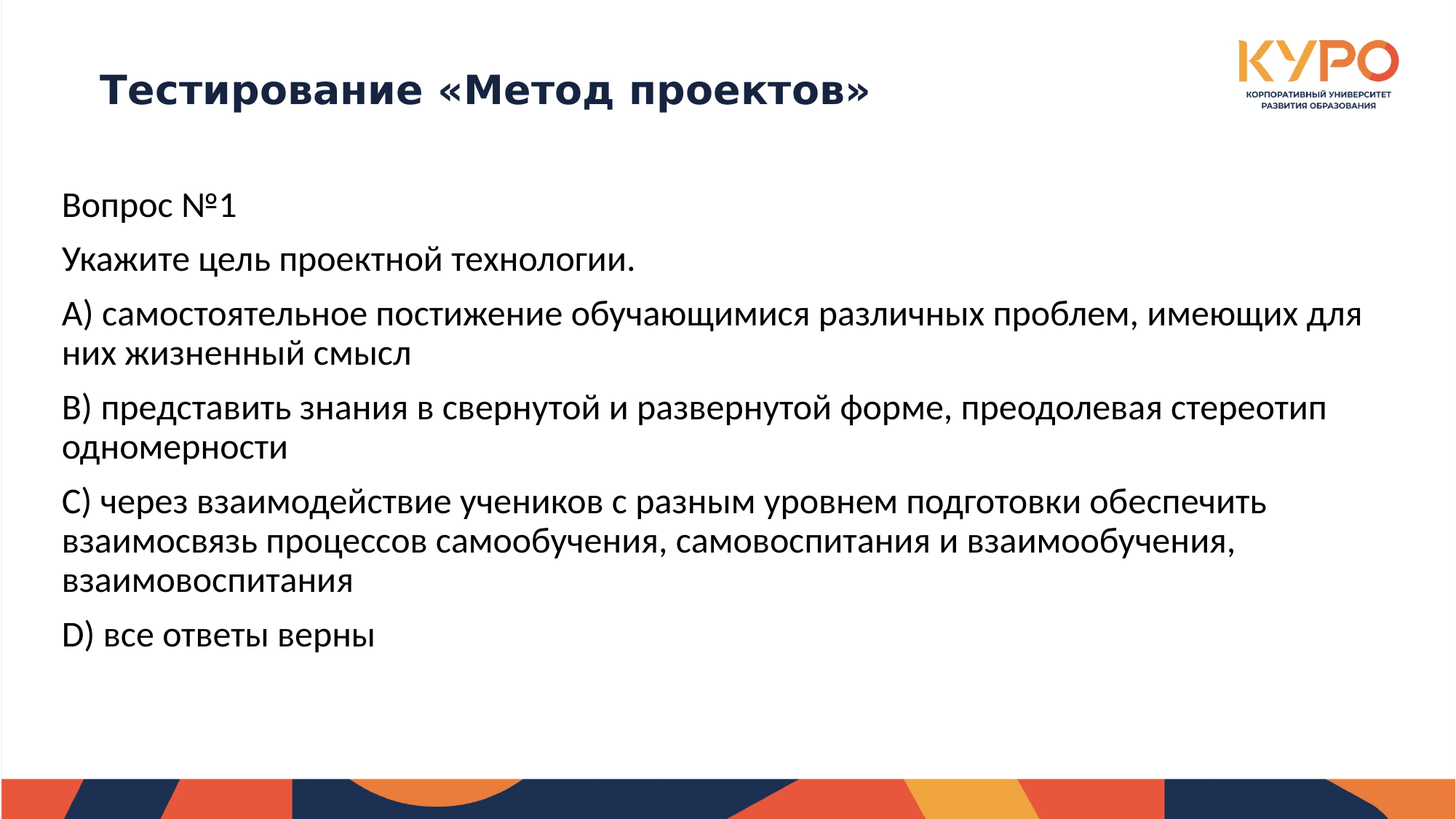

# Тестирование «Метод проектов»
Вопрос №1
Укажите цель проектной технологии.
A) самостоятельное постижение обучающимися различных проблем, имеющих для них жизненный смысл
B) представить знания в свернутой и развернутой форме, преодолевая стереотип одномерности
C) через взаимодействие учеников с разным уровнем подготовки обеспечить взаимосвязь процессов самообучения, самовоспитания и взаимообучения, взаимовоспитания
D) все ответы верны